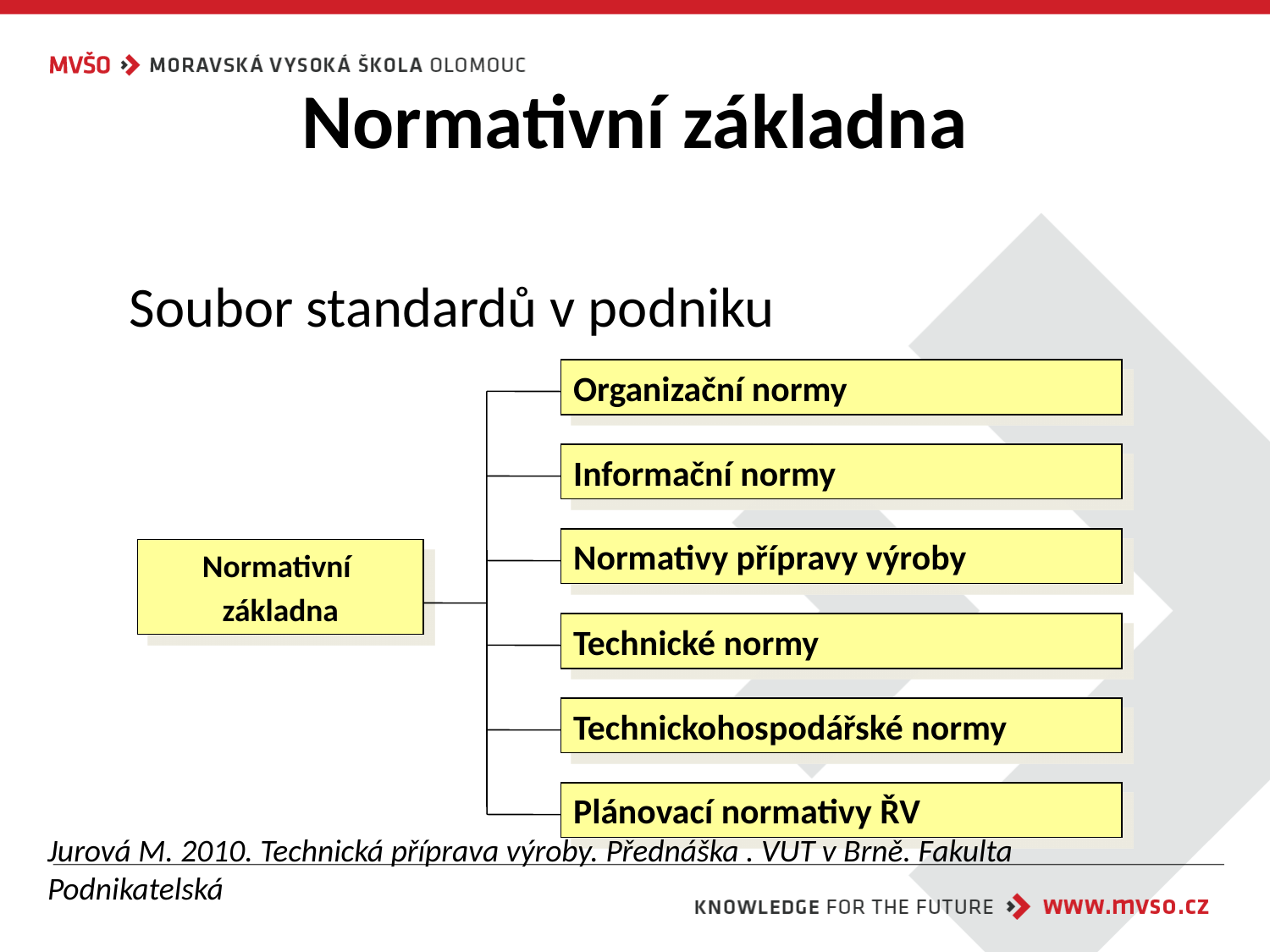

# Normativní základna
Soubor standardů v podniku
Organizační normy

Informační normy

Normativy přípravy výroby
Normativní
základna

Technické normy

Technickohospodářské normy

Plánovací normativy ŘV

Jurová M. 2010. Technická příprava výroby. Přednáška . VUT v Brně. Fakulta Podnikatelská